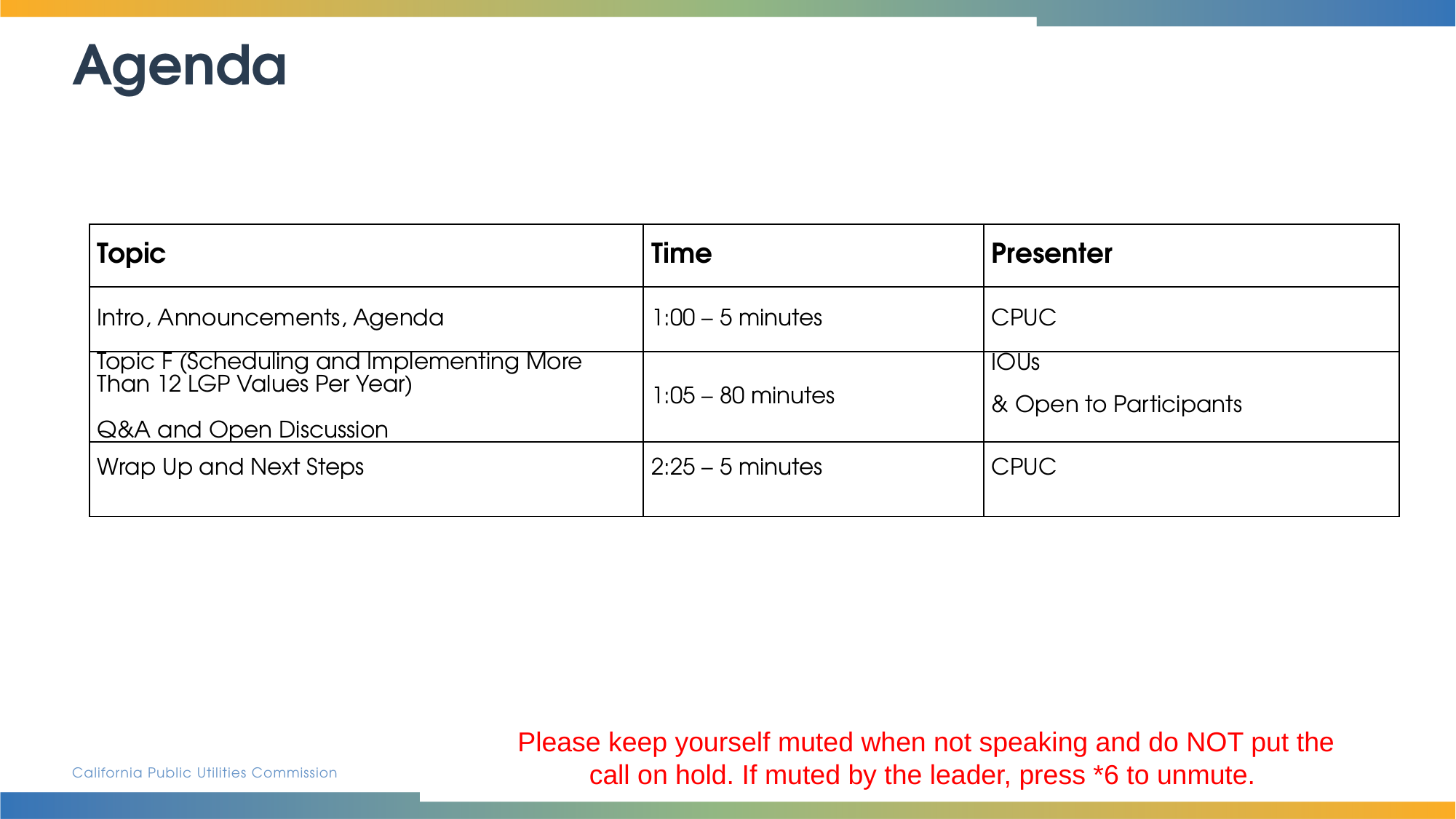

# Agenda
| Topic | Time | Presenter |
| --- | --- | --- |
| Intro, Announcements, Agenda | 1:00 – 5 minutes | CPUC |
| Topic F (Scheduling and Implementing More Than 12 LGP Values Per Year) Q&A and Open Discussion | 1:05 – 80 minutes | IOUs & Open to Participants |
| Wrap Up and Next Steps | 2:25 – 5 minutes | CPUC |
Please keep yourself muted when not speaking and do NOT put the call on hold. If muted by the leader, press *6 to unmute.